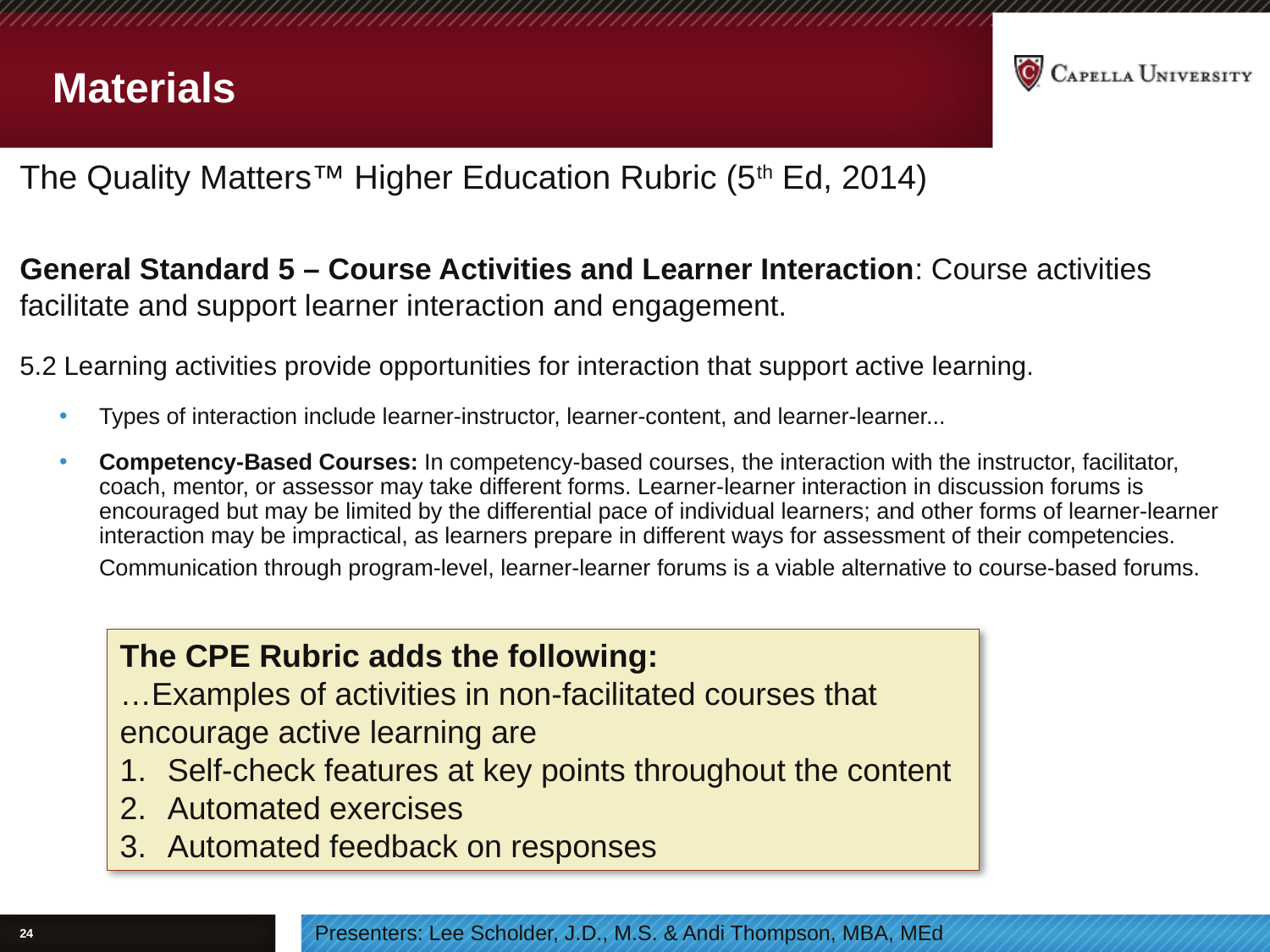

# Materials
The Quality Matters™ Higher Education Rubric (5th Ed, 2014)
General Standard 5 – Course Activities and Learner Interaction: Course activities facilitate and support learner interaction and engagement.
5.2 Learning activities provide opportunities for interaction that support active learning.
Types of interaction include learner-instructor, learner-content, and learner-learner...
Competency-Based Courses: In competency-based courses, the interaction with the instructor, facilitator, coach, mentor, or assessor may take different forms. Learner-learner interaction in discussion forums is encouraged but may be limited by the differential pace of individual learners; and other forms of learner-learner interaction may be impractical, as learners prepare in different ways for assessment of their competencies.  Communication through program-level, learner-learner forums is a viable alternative to course-based forums.

The CPE Rubric adds the following:
…Examples of activities in non-facilitated courses that encourage active learning are
Self-check features at key points throughout the content
Automated exercises
Automated feedback on responses
24